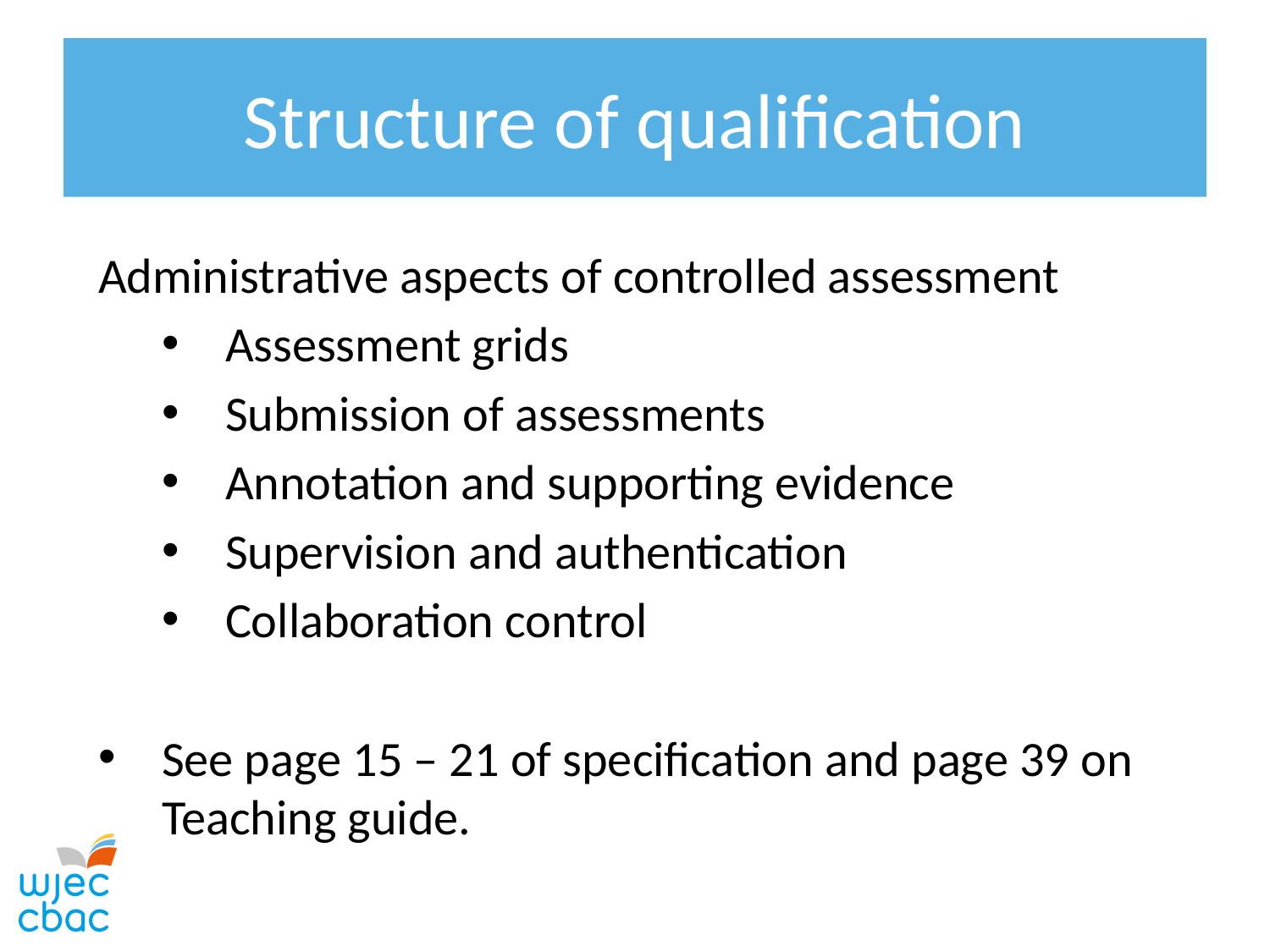

# Structure of qualification
Administrative aspects of controlled assessment
Assessment grids
Submission of assessments
Annotation and supporting evidence
Supervision and authentication
Collaboration control

See page 15 – 21 of specification and page 39 on Teaching guide.